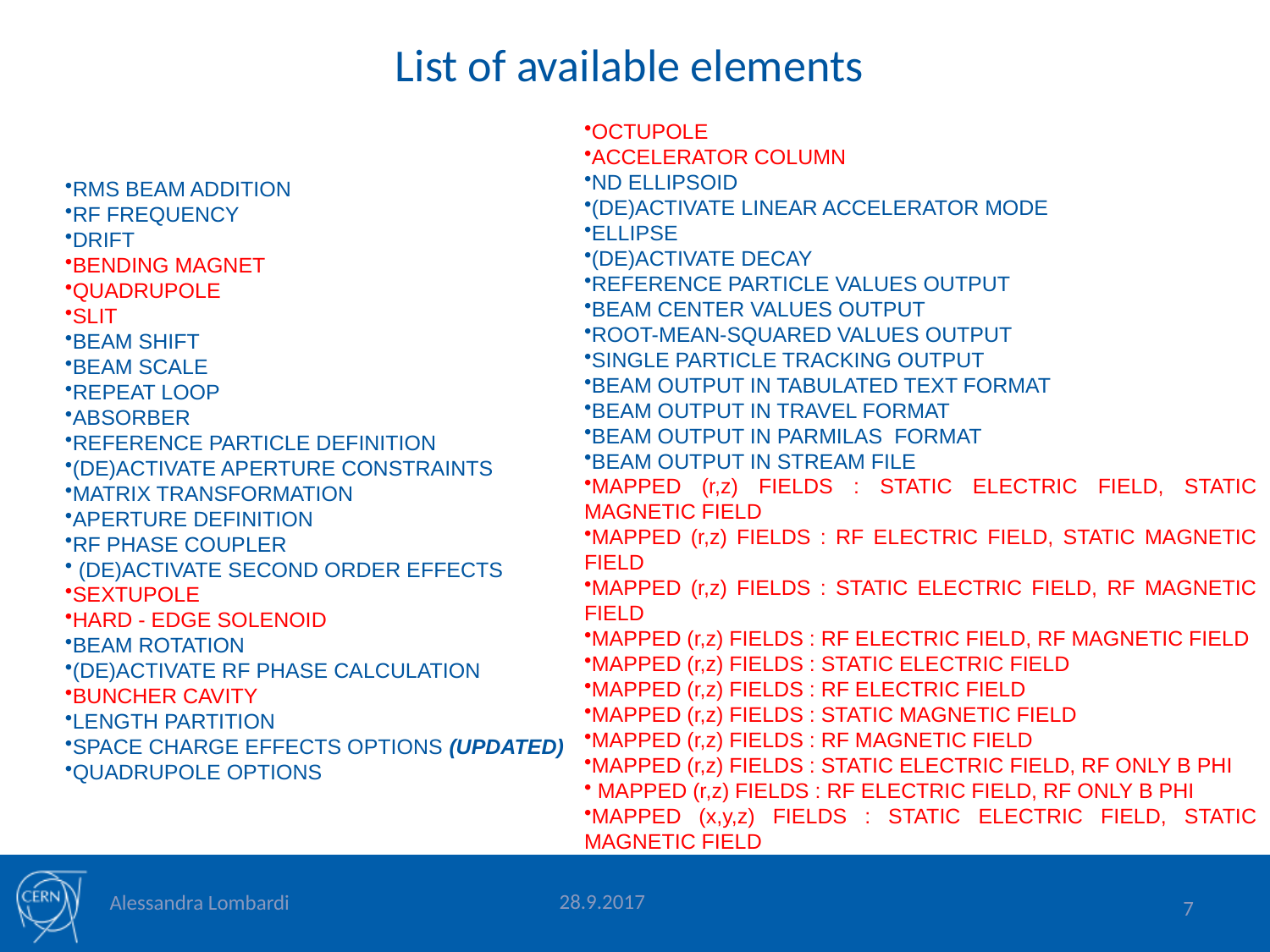

# List of available elements
OCTUPOLE
ACCELERATOR COLUMN
ND ELLIPSOID
(DE)ACTIVATE LINEAR ACCELERATOR MODE
ELLIPSE
(DE)ACTIVATE DECAY
REFERENCE PARTICLE VALUES OUTPUT
BEAM CENTER VALUES OUTPUT
ROOT-MEAN-SQUARED VALUES OUTPUT
SINGLE PARTICLE TRACKING OUTPUT
BEAM OUTPUT IN TABULATED TEXT FORMAT
BEAM OUTPUT IN TRAVEL FORMAT
BEAM OUTPUT IN PARMILAS  FORMAT
BEAM OUTPUT IN STREAM FILE
MAPPED (r,z) FIELDS : STATIC ELECTRIC FIELD, STATIC MAGNETIC FIELD
MAPPED (r,z) FIELDS : RF ELECTRIC FIELD, STATIC MAGNETIC FIELD
MAPPED (r,z) FIELDS : STATIC ELECTRIC FIELD, RF MAGNETIC FIELD
MAPPED (r,z) FIELDS : RF ELECTRIC FIELD, RF MAGNETIC FIELD
MAPPED (r,z) FIELDS : STATIC ELECTRIC FIELD
MAPPED (r,z) FIELDS : RF ELECTRIC FIELD
MAPPED (r,z) FIELDS : STATIC MAGNETIC FIELD
MAPPED (r,z) FIELDS : RF MAGNETIC FIELD
MAPPED (r,z) FIELDS : STATIC ELECTRIC FIELD, RF ONLY B PHI
 MAPPED (r,z) FIELDS : RF ELECTRIC FIELD, RF ONLY B PHI
MAPPED (x,y,z) FIELDS : STATIC ELECTRIC FIELD, STATIC MAGNETIC FIELD
RMS BEAM ADDITION
RF FREQUENCY
DRIFT
BENDING MAGNET
QUADRUPOLE
SLIT
BEAM SHIFT
BEAM SCALE
REPEAT LOOP
ABSORBER
REFERENCE PARTICLE DEFINITION
(DE)ACTIVATE APERTURE CONSTRAINTS
MATRIX TRANSFORMATION
APERTURE DEFINITION
RF PHASE COUPLER
 (DE)ACTIVATE SECOND ORDER EFFECTS
SEXTUPOLE
HARD - EDGE SOLENOID
BEAM ROTATION
(DE)ACTIVATE RF PHASE CALCULATION
BUNCHER CAVITY
LENGTH PARTITION
SPACE CHARGE EFFECTS OPTIONS (UPDATED)
QUADRUPOLE OPTIONS
28.9.2017
Alessandra Lombardi
7